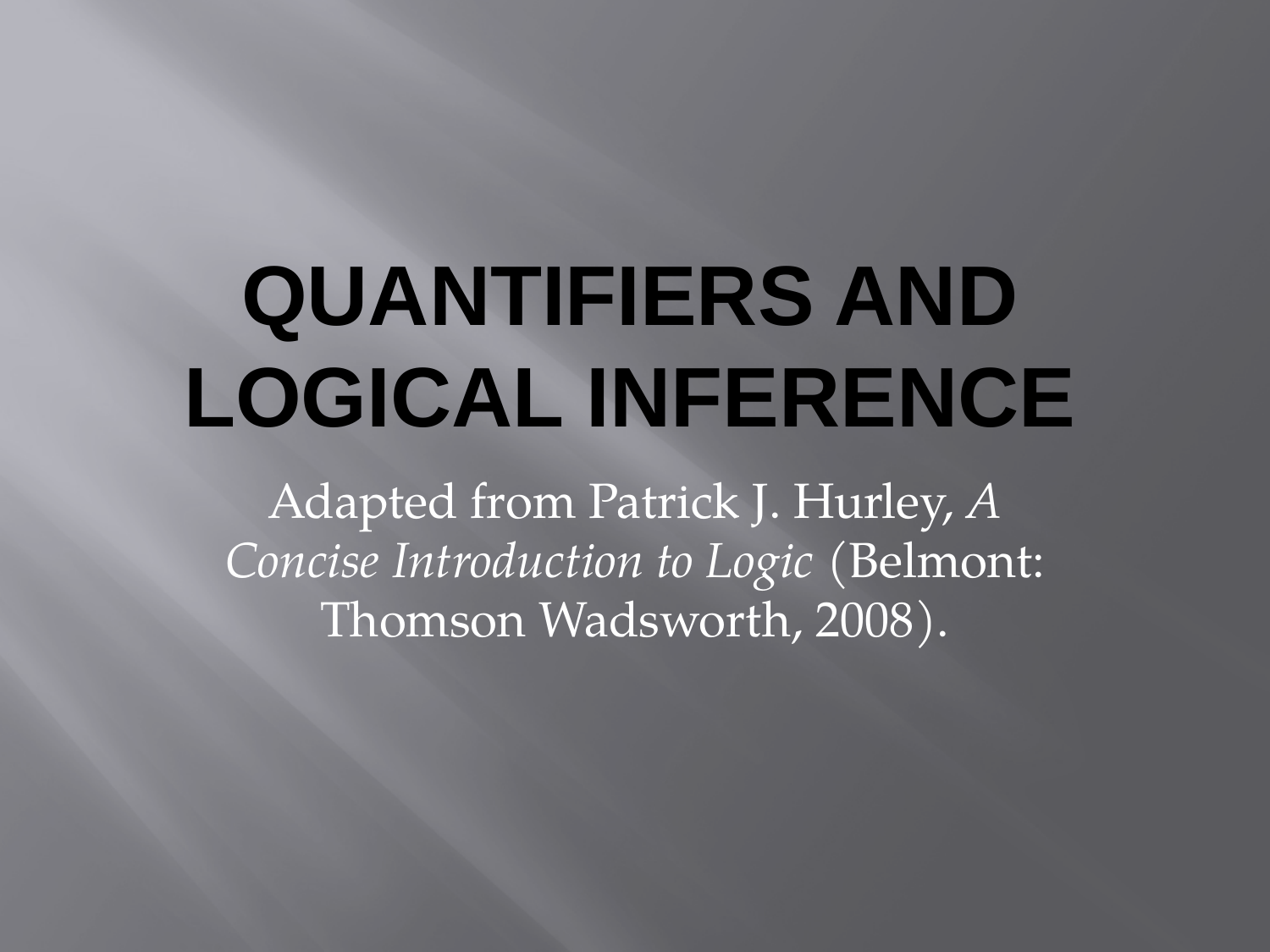

# Quantifiers and logical inference
Adapted from Patrick J. Hurley, A Concise Introduction to Logic (Belmont: Thomson Wadsworth, 2008).